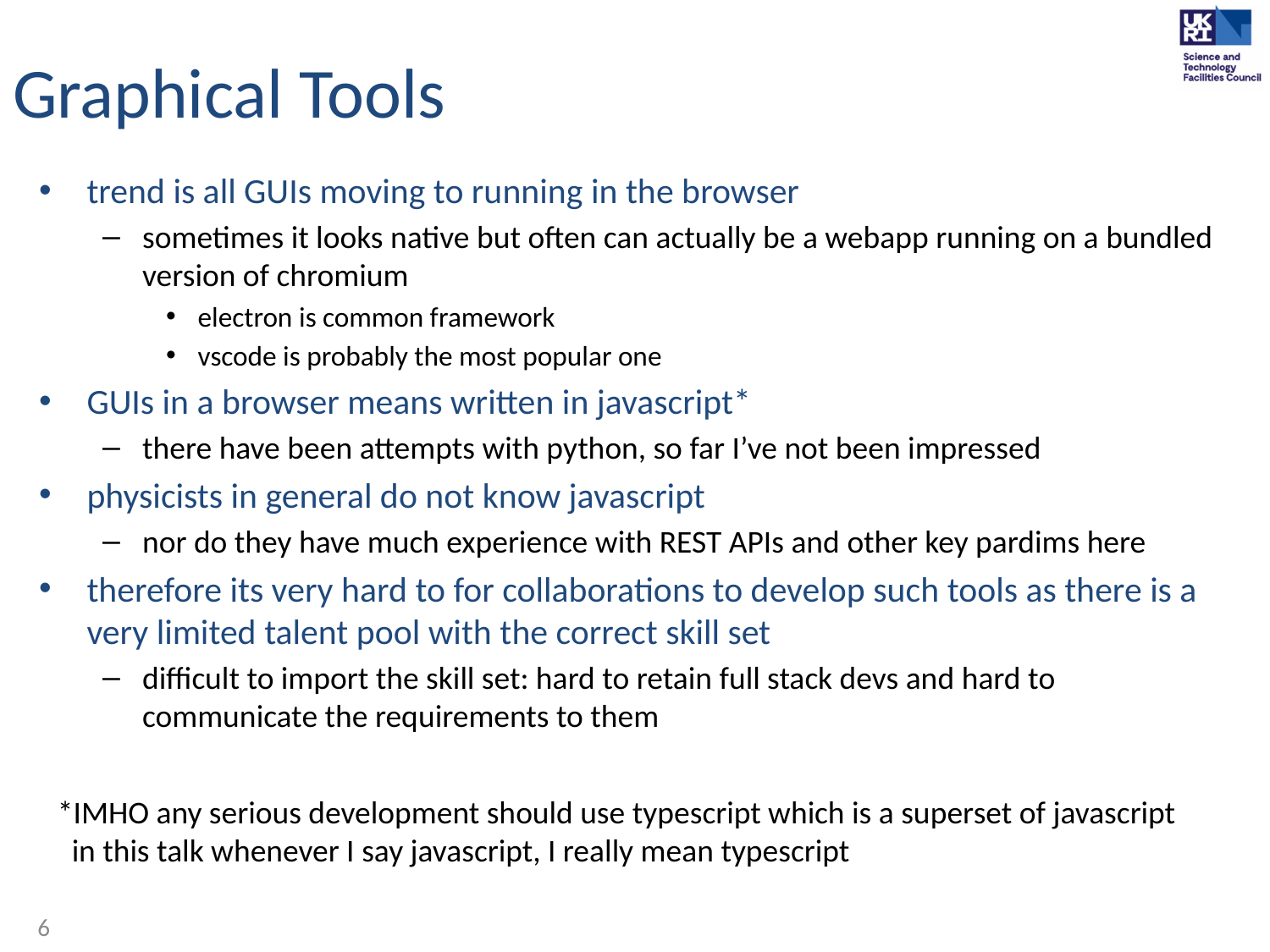

# Graphical Tools
trend is all GUIs moving to running in the browser
sometimes it looks native but often can actually be a webapp running on a bundled version of chromium
electron is common framework
vscode is probably the most popular one
GUIs in a browser means written in javascript*
there have been attempts with python, so far I’ve not been impressed
physicists in general do not know javascript
nor do they have much experience with REST APIs and other key pardims here
therefore its very hard to for collaborations to develop such tools as there is a very limited talent pool with the correct skill set
difficult to import the skill set: hard to retain full stack devs and hard to communicate the requirements to them
*IMHO any serious development should use typescript which is a superset of javascript
  in this talk whenever I say javascript, I really mean typescript
6